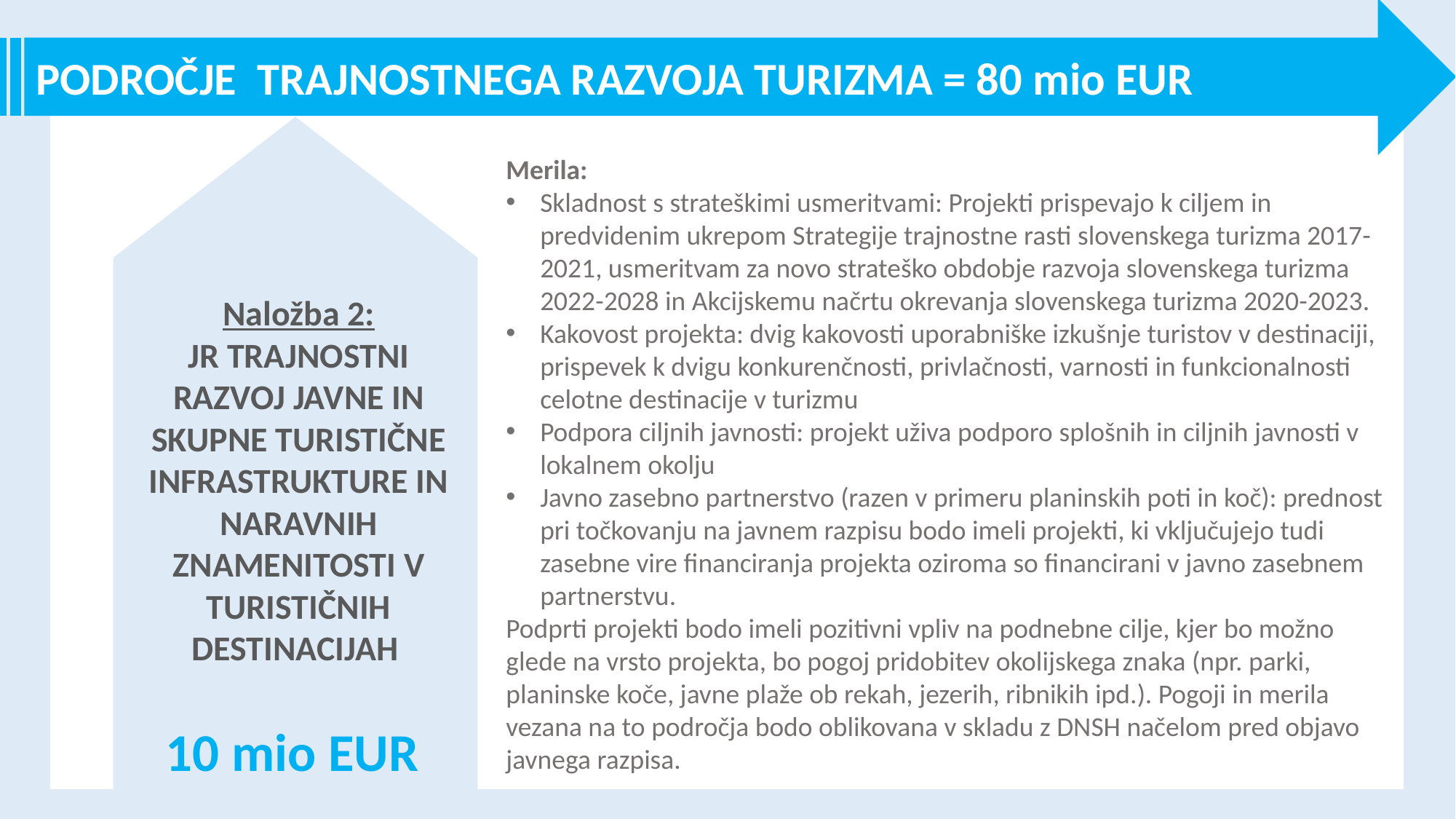

PODROČJE  TRAJNOSTNEGA RAZVOJA TURIZMA = 80 mio EUR

Merila:
Skladnost s strateškimi usmeritvami: Projekti prispevajo k ciljem in predvidenim ukrepom Strategije trajnostne rasti slovenskega turizma 2017-2021, usmeritvam za novo strateško obdobje razvoja slovenskega turizma 2022-2028 in Akcijskemu načrtu okrevanja slovenskega turizma 2020-2023.
Kakovost projekta: dvig kakovosti uporabniške izkušnje turistov v destinaciji, prispevek k dvigu konkurenčnosti, privlačnosti, varnosti in funkcionalnosti celotne destinacije v turizmu
Podpora ciljnih javnosti: projekt uživa podporo splošnih in ciljnih javnosti v lokalnem okolju
Javno zasebno partnerstvo (razen v primeru planinskih poti in koč): prednost pri točkovanju na javnem razpisu bodo imeli projekti, ki vključujejo tudi zasebne vire financiranja projekta oziroma so financirani v javno zasebnem partnerstvu.
Podprti projekti bodo imeli pozitivni vpliv na podnebne cilje, kjer bo možno glede na vrsto projekta, bo pogoj pridobitev okolijskega znaka (npr. parki, planinske koče, javne plaže ob rekah, jezerih, ribnikih ipd.). Pogoji in merila vezana na to področja bodo oblikovana v skladu z DNSH načelom pred objavo javnega razpisa.

Naložba 2:
JR TRAJNOSTNI RAZVOJ JAVNE IN SKUPNE TURISTIČNE INFRASTRUKTURE IN NARAVNIH ZNAMENITOSTI V TURISTIČNIH DESTINACIJAH

10 mio EUR